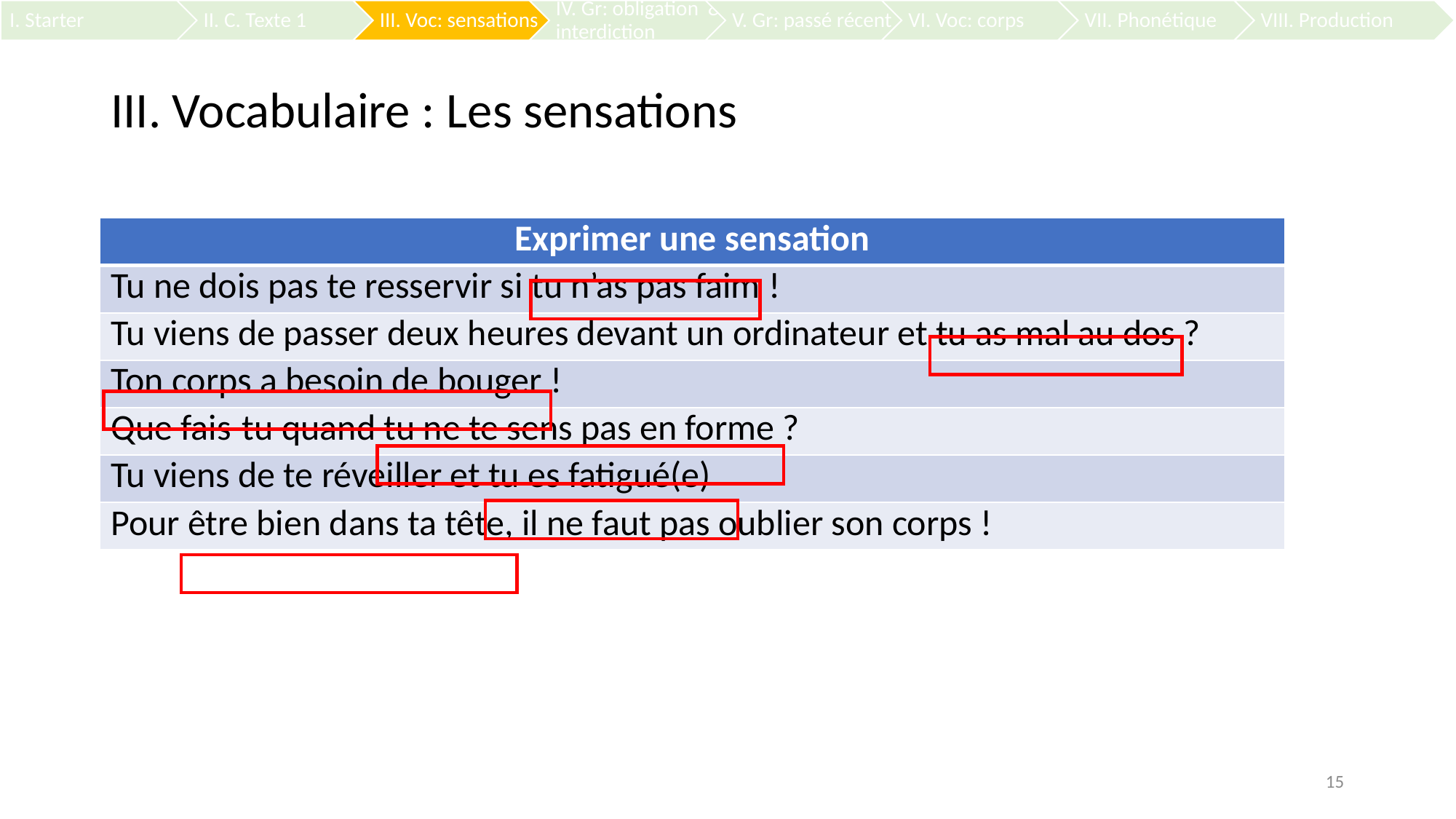

I. Starter
II. C. Texte 1
III. Voc: sensations
IV. Gr: obligation  & interdiction
V. Gr: passé récent
VI. Voc: corps
VII. Phonétique
VIII. Production
# III. Vocabulaire : Les sensations
| Exprimer une sensation |
| --- |
| Tu ne dois pas te resservir si tu n’as pas faim ! |
| Tu viens de passer deux heures devant un ordinateur et tu as mal au dos ? |
| Ton corps a besoin de bouger ! |
| Que fais-tu quand tu ne te sens pas en forme ? |
| Tu viens de te réveiller et tu es fatigué(e) |
| Pour être bien dans ta tête, il ne faut pas oublier son corps ! |

15